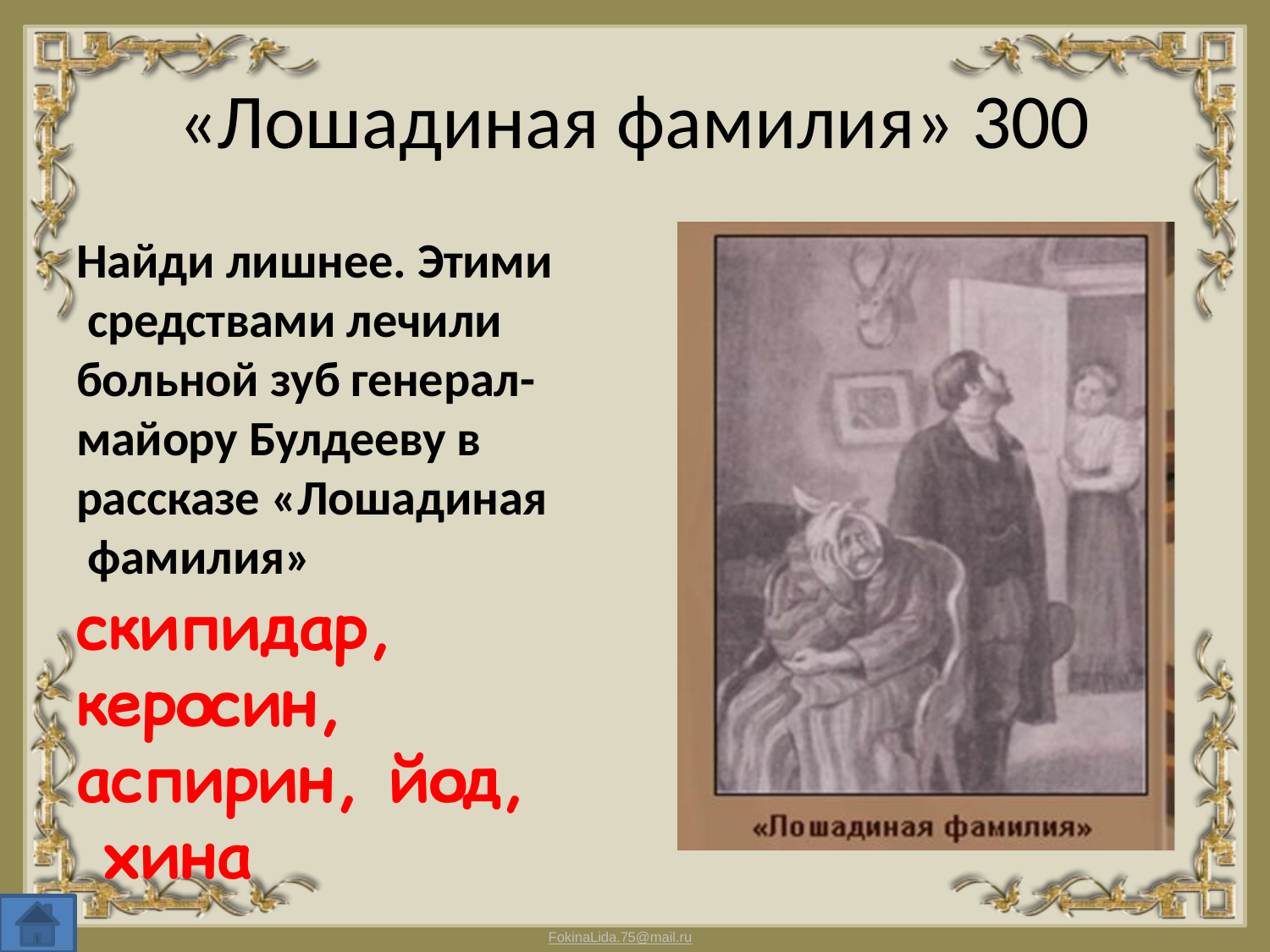

# «Лошадиная фамилия» 300

Найди лишнее. Этими  средствами лечили  больной зуб генерал-  майору Булдееву в  рассказе «Лошадиная  фамилия»
скипидар,  керосин,  аспирин, йод,  хина

FokinaLida.75@mail.ru